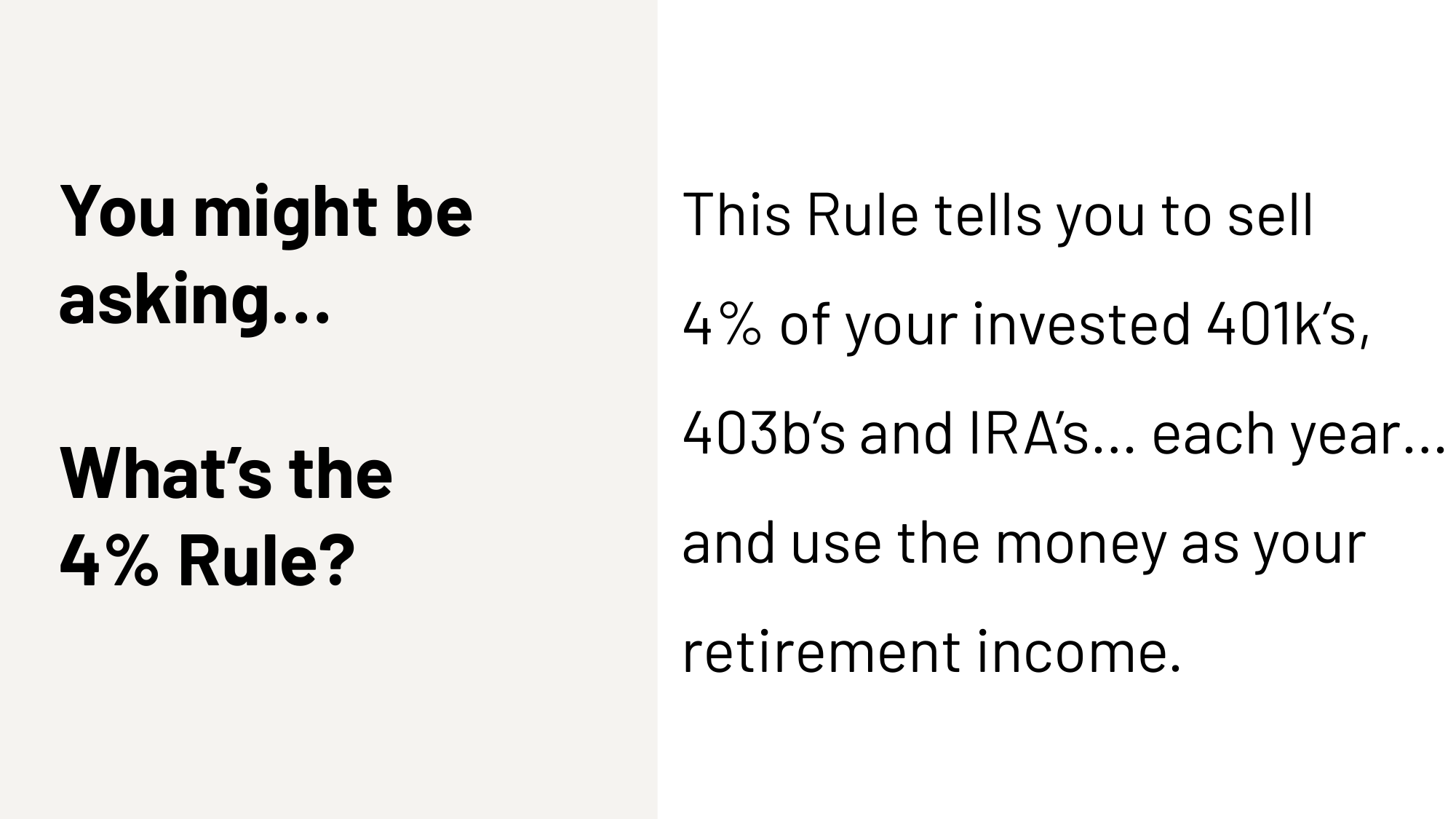

You might be asking…

What’s the 4% Rule?
This Rule tells you to sell
4% of your invested 401k’s, 403b’s and IRA’s… each year… and use the money as your retirement income.